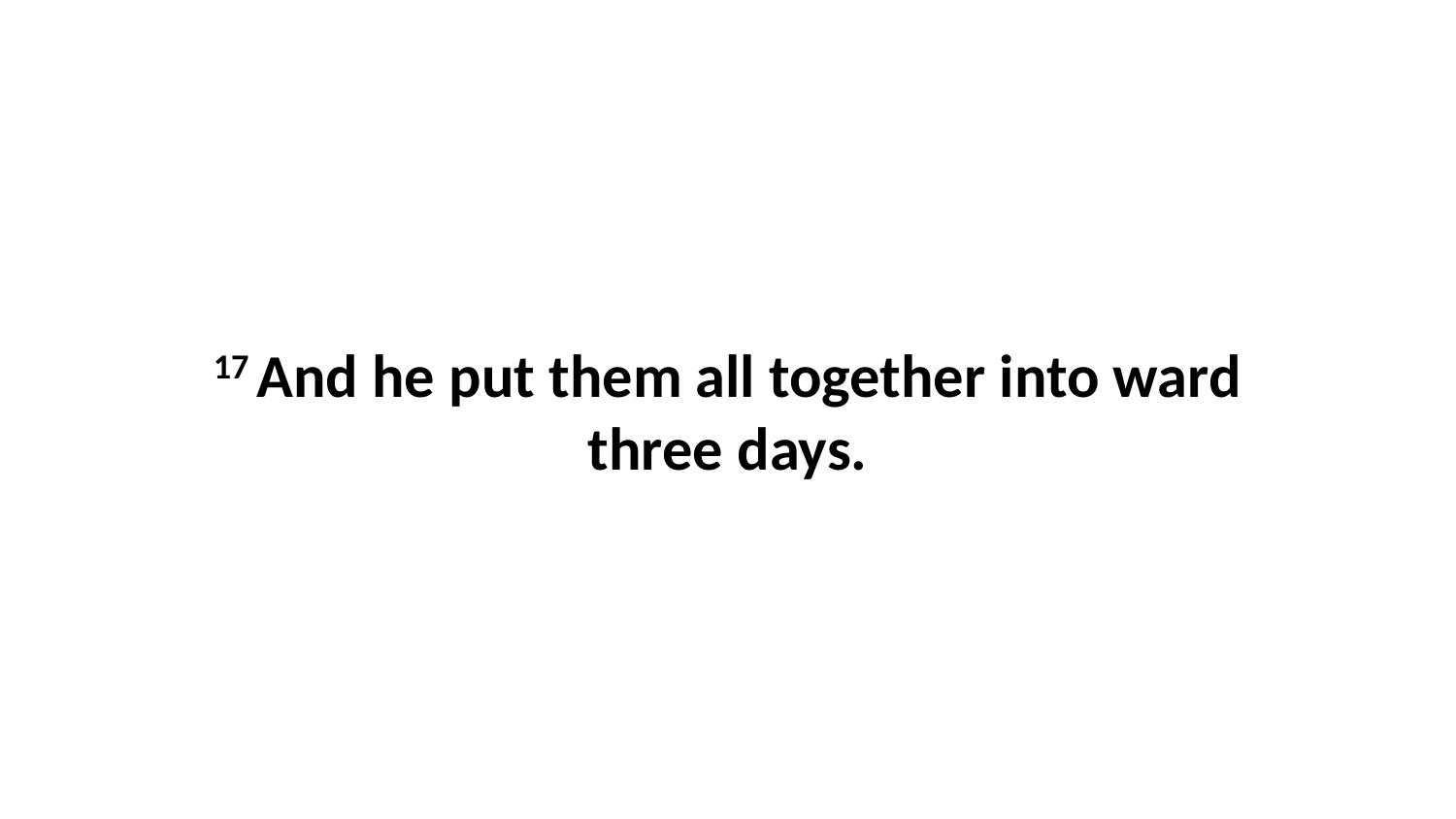

17 And he put them all together into ward three days.